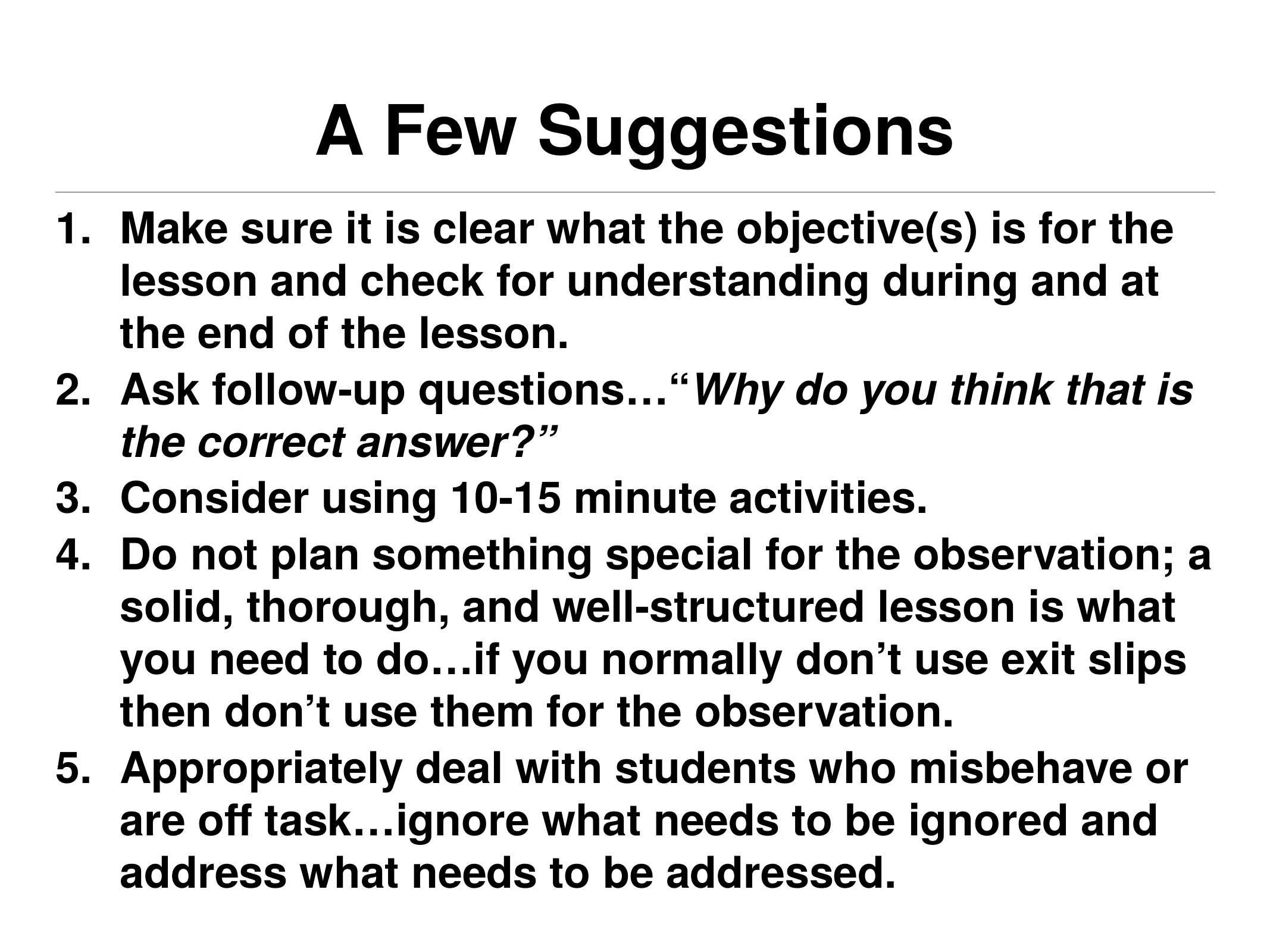

# A Few Suggestions
Make sure it is clear what the objective(s) is for the lesson and check for understanding during and at the end of the lesson.
Ask follow-up questions…“Why do you think that is the correct answer?”
Consider using 10-15 minute activities.
Do not plan something special for the observation; a solid, thorough, and well-structured lesson is what you need to do…if you normally don’t use exit slips then don’t use them for the observation.
Appropriately deal with students who misbehave or are off task…ignore what needs to be ignored and address what needs to be addressed.